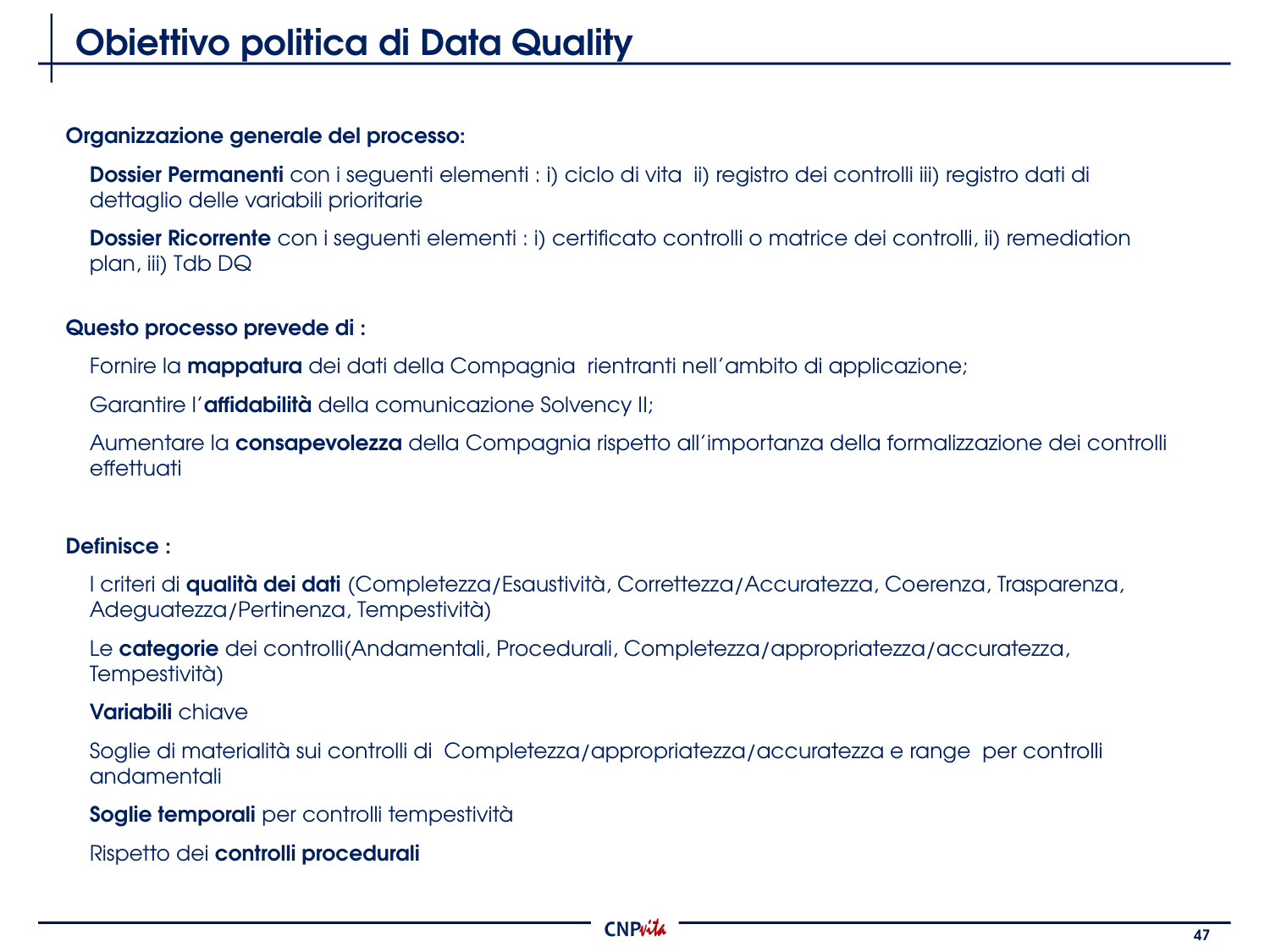

# Obiettivo politica di Data Quality
Organizzazione generale del processo:
Dossier Permanenti con i seguenti elementi : i) ciclo di vita  ii) registro dei controlli iii) registro dati di dettaglio delle variabili prioritarie
Dossier Ricorrente con i seguenti elementi : i) certificato controlli o matrice dei controlli, ii) remediation plan, iii) Tdb DQ

Questo processo prevede di :
Fornire la mappatura dei dati della Compagnia  rientranti nell’ambito di applicazione;
Garantire l’affidabilità della comunicazione Solvency II;
Aumentare la consapevolezza della Compagnia rispetto all’importanza della formalizzazione dei controlli effettuati

Definisce :
I criteri di qualità dei dati (Completezza/Esaustività, Correttezza/Accuratezza, Coerenza, Trasparenza, Adeguatezza/Pertinenza, Tempestività)
Le categorie dei controlli(Andamentali, Procedurali, Completezza/appropriatezza/accuratezza, Tempestività)
Variabili chiave
Soglie di materialità sui controlli di  Completezza/appropriatezza/accuratezza e range  per controlli andamentali
Soglie temporali per controlli tempestività
Rispetto dei controlli procedurali

47